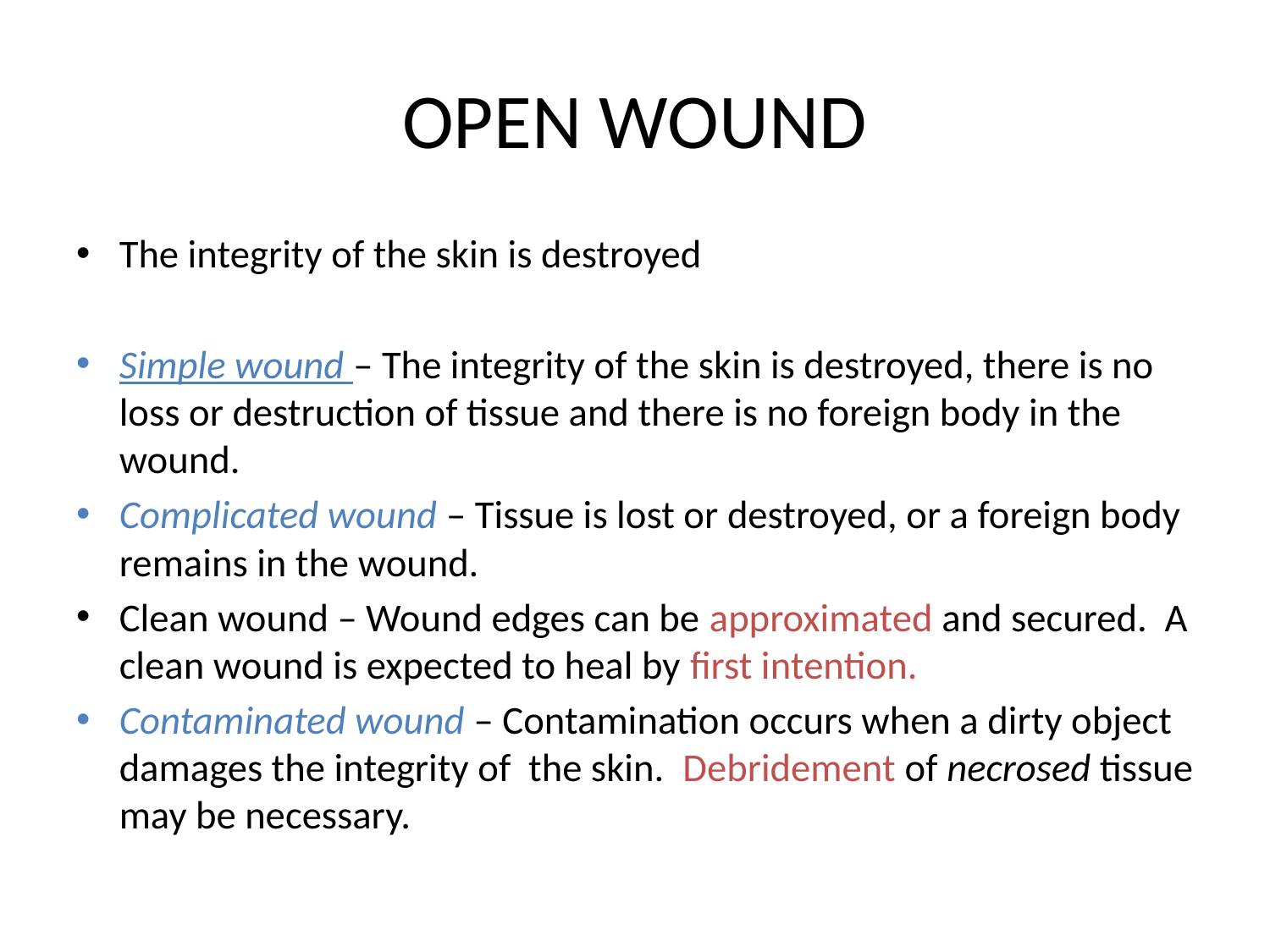

# OPEN WOUND
The integrity of the skin is destroyed

Simple wound – The integrity of the skin is destroyed, there is no loss or destruction of tissue and there is no foreign body in the wound.
Complicated wound – Tissue is lost or destroyed, or a foreign body remains in the wound.
Clean wound – Wound edges can be approximated and secured.  A clean wound is expected to heal by first intention.
Contaminated wound – Contamination occurs when a dirty object damages the integrity of  the skin.  Debridement of necrosed tissue may be necessary.